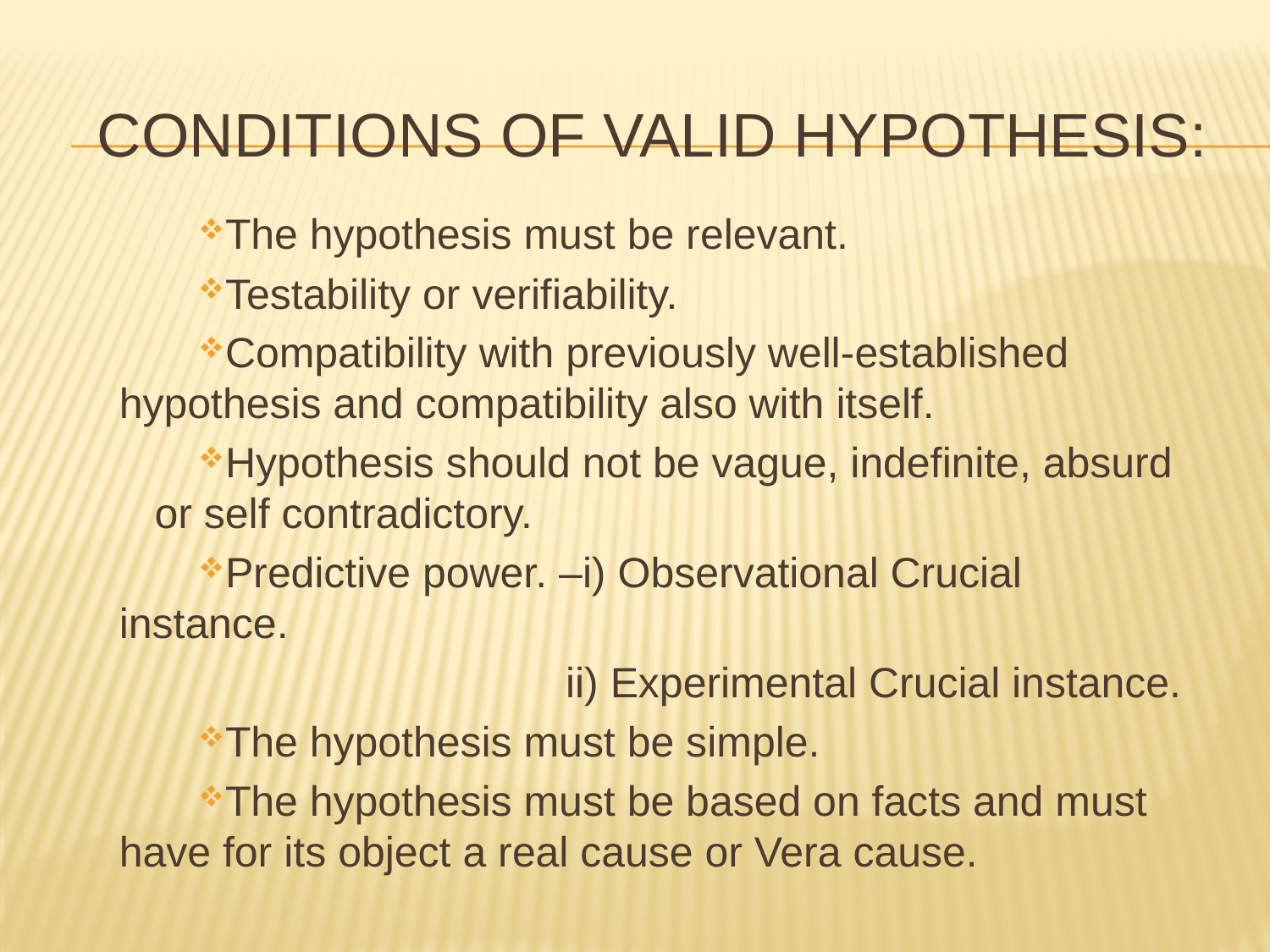

# CONDITIONS OF VALID HYPOTHESIS:
The hypothesis must be relevant.
Testability or verifiability.
Compatibility with previously well-established hypothesis and compatibility also with itself.
Hypothesis should not be vague, indefinite, absurd     or self contradictory.
Predictive power. –i) Observational Crucial instance.
                               ii) Experimental Crucial instance.
The hypothesis must be simple.
The hypothesis must be based on facts and must have for its object a real cause or Vera cause.